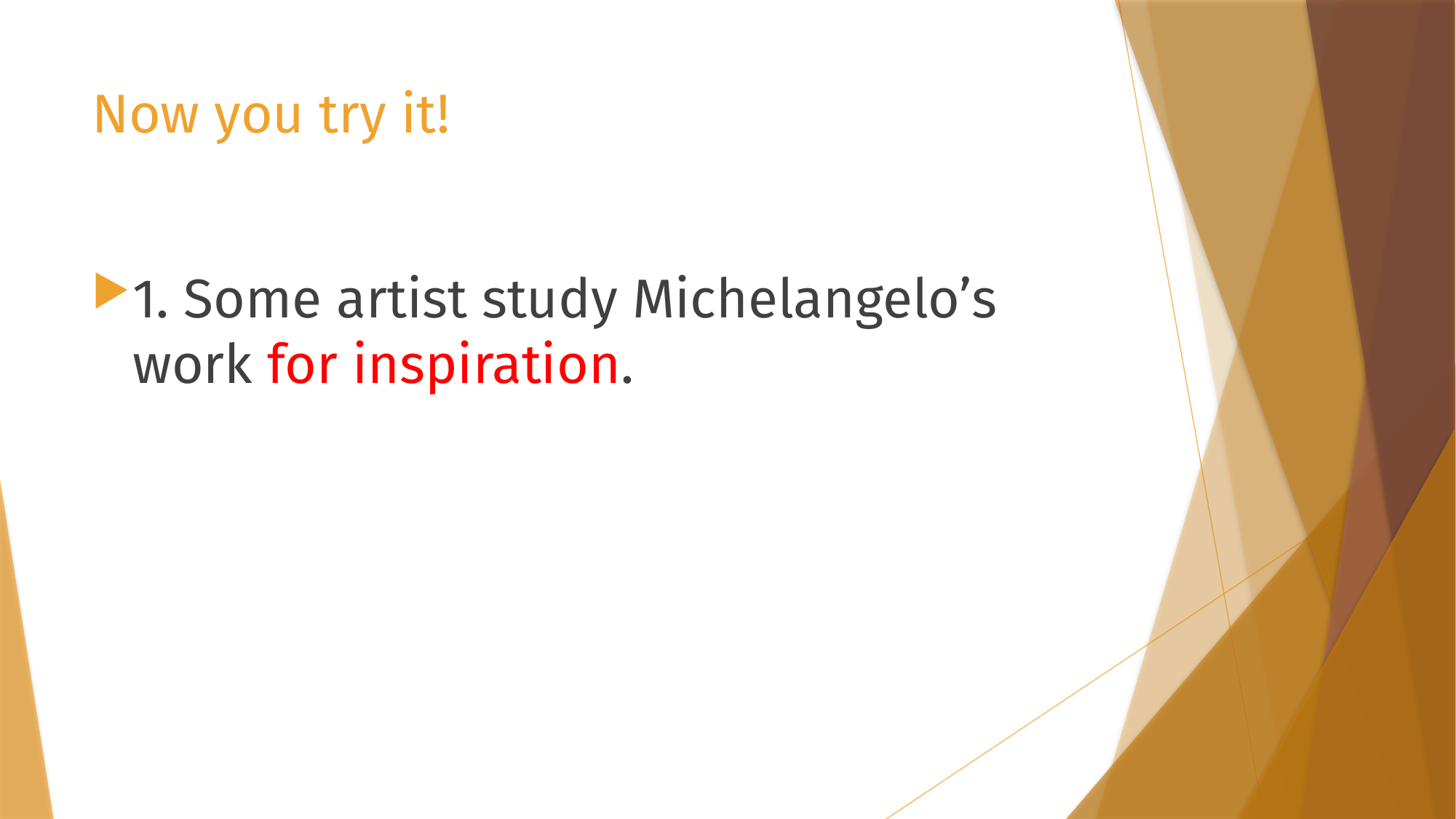

# Now you try it!
1. Some artist study Michelangelo’s work for inspiration.